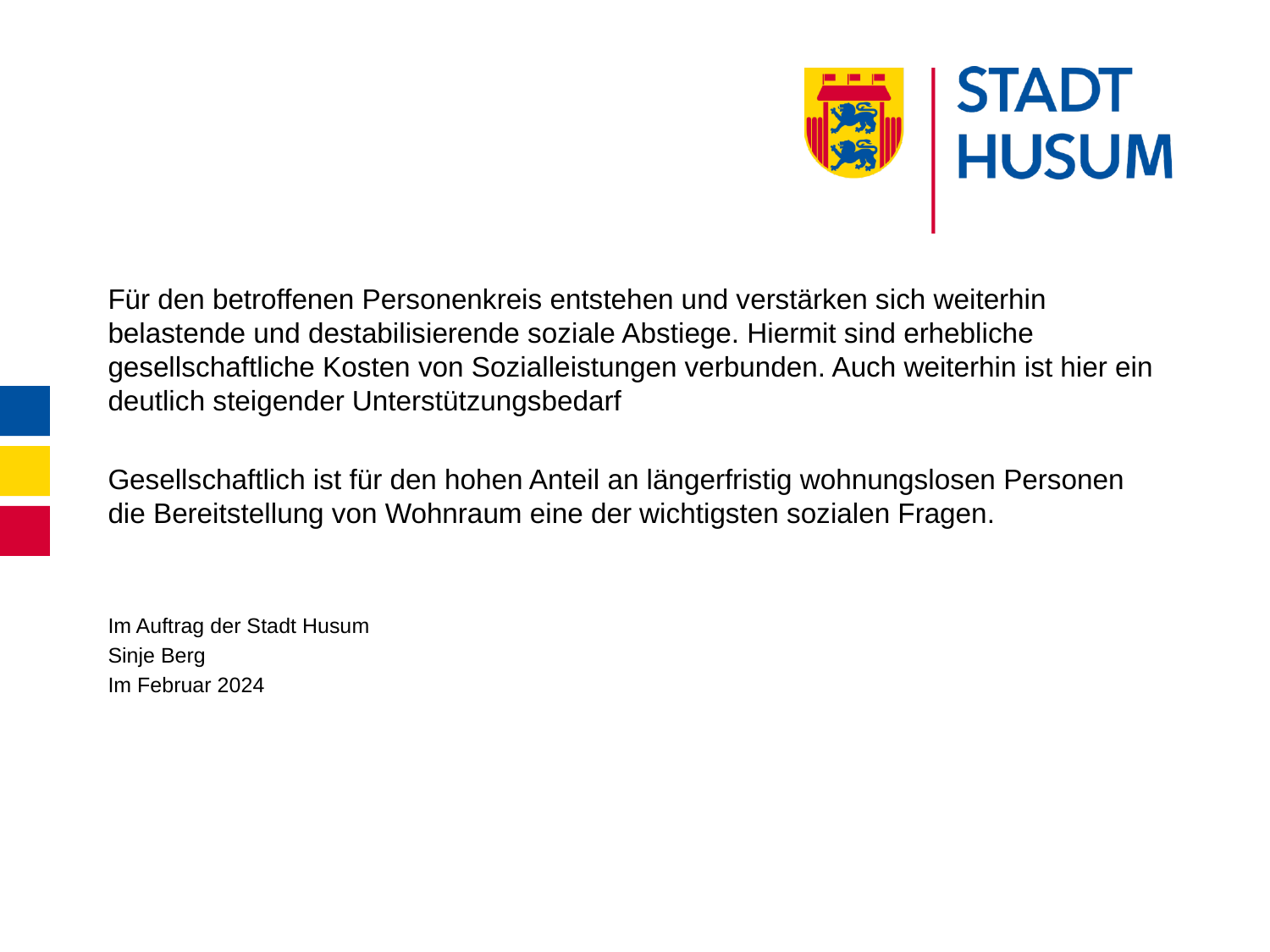

#
Für den betroffenen Personenkreis entstehen und verstärken sich weiterhin belastende und destabilisierende soziale Abstiege. Hiermit sind erhebliche gesellschaftliche Kosten von Sozialleistungen verbunden. Auch weiterhin ist hier ein deutlich steigender Unterstützungsbedarf

Gesellschaftlich ist für den hohen Anteil an längerfristig wohnungslosen Personen die Bereitstellung von Wohnraum eine der wichtigsten sozialen Fragen.

Im Auftrag der Stadt Husum
Sinje Berg
Im Februar 2024